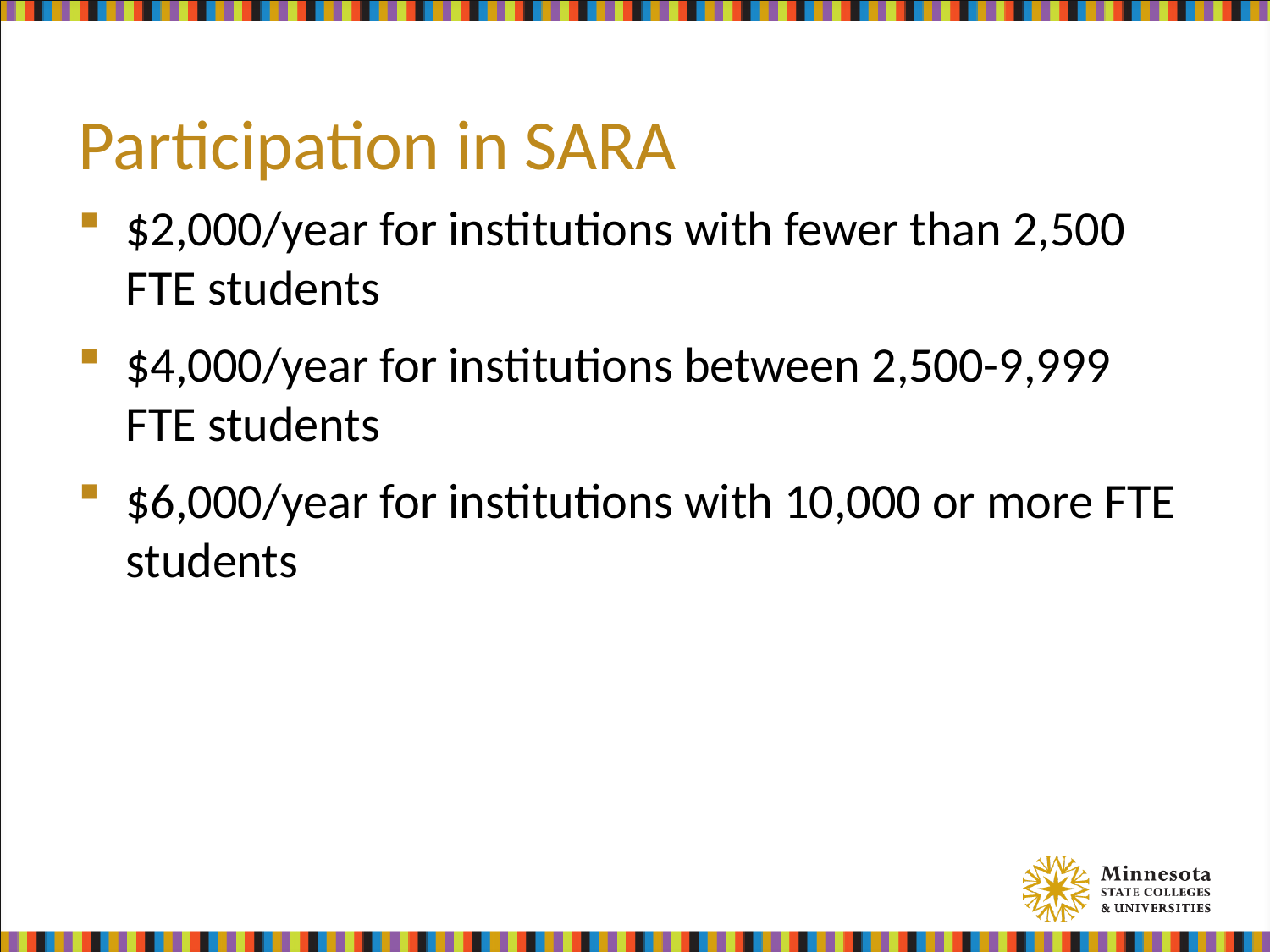

# Participation in SARA
$2,000/year for institutions with fewer than 2,500 FTE students
$4,000/year for institutions between 2,500-9,999 FTE students
$6,000/year for institutions with 10,000 or more FTE students